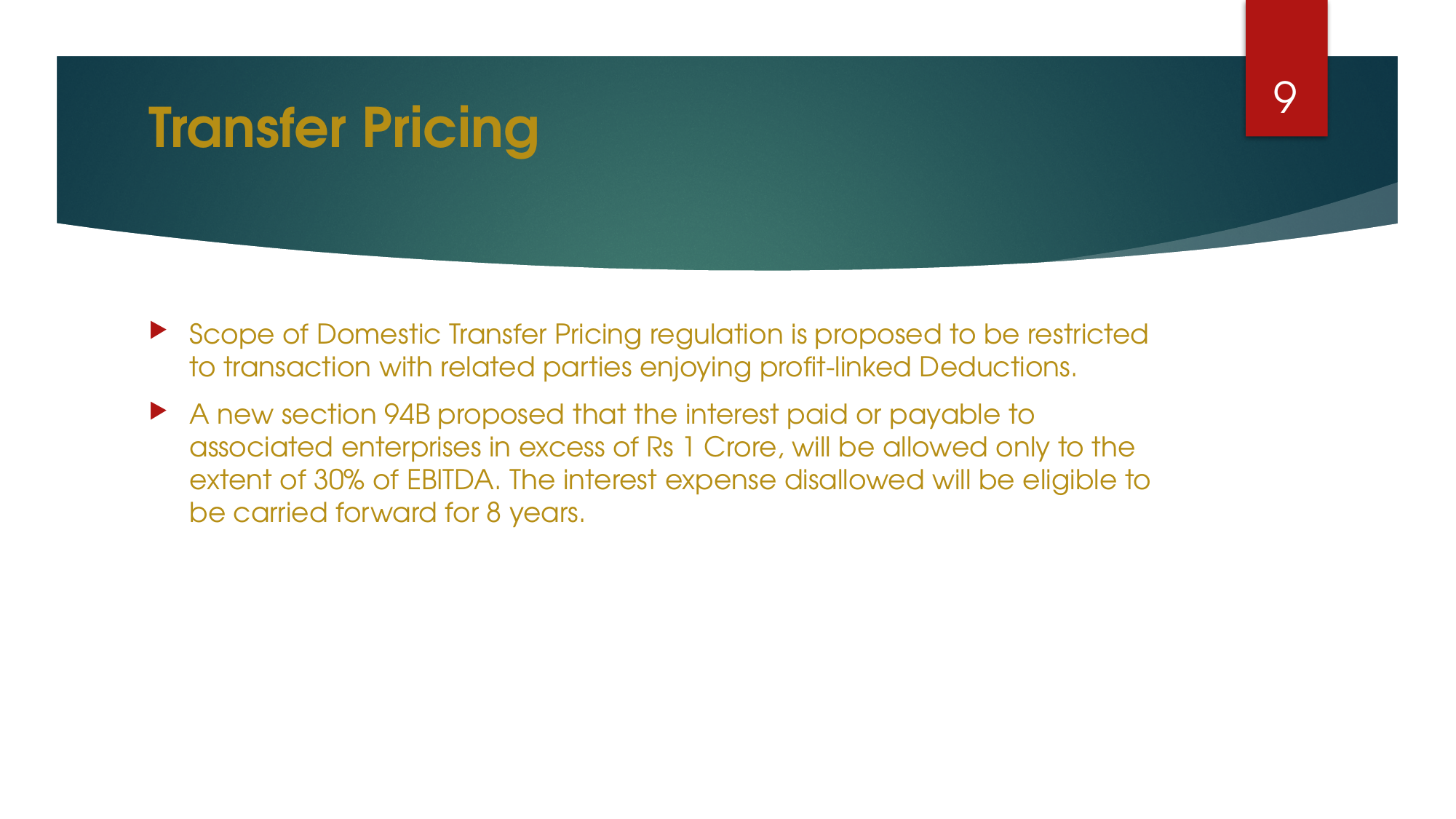

9
# Transfer Pricing
Scope of Domestic Transfer Pricing regulation is proposed to be restricted to transaction with related parties enjoying profit-linked Deductions.
A new section 94B proposed that the interest paid or payable to associated enterprises in excess of Rs 1 Crore, will be allowed only to the extent of 30% of EBITDA. The interest expense disallowed will be eligible to be carried forward for 8 years.